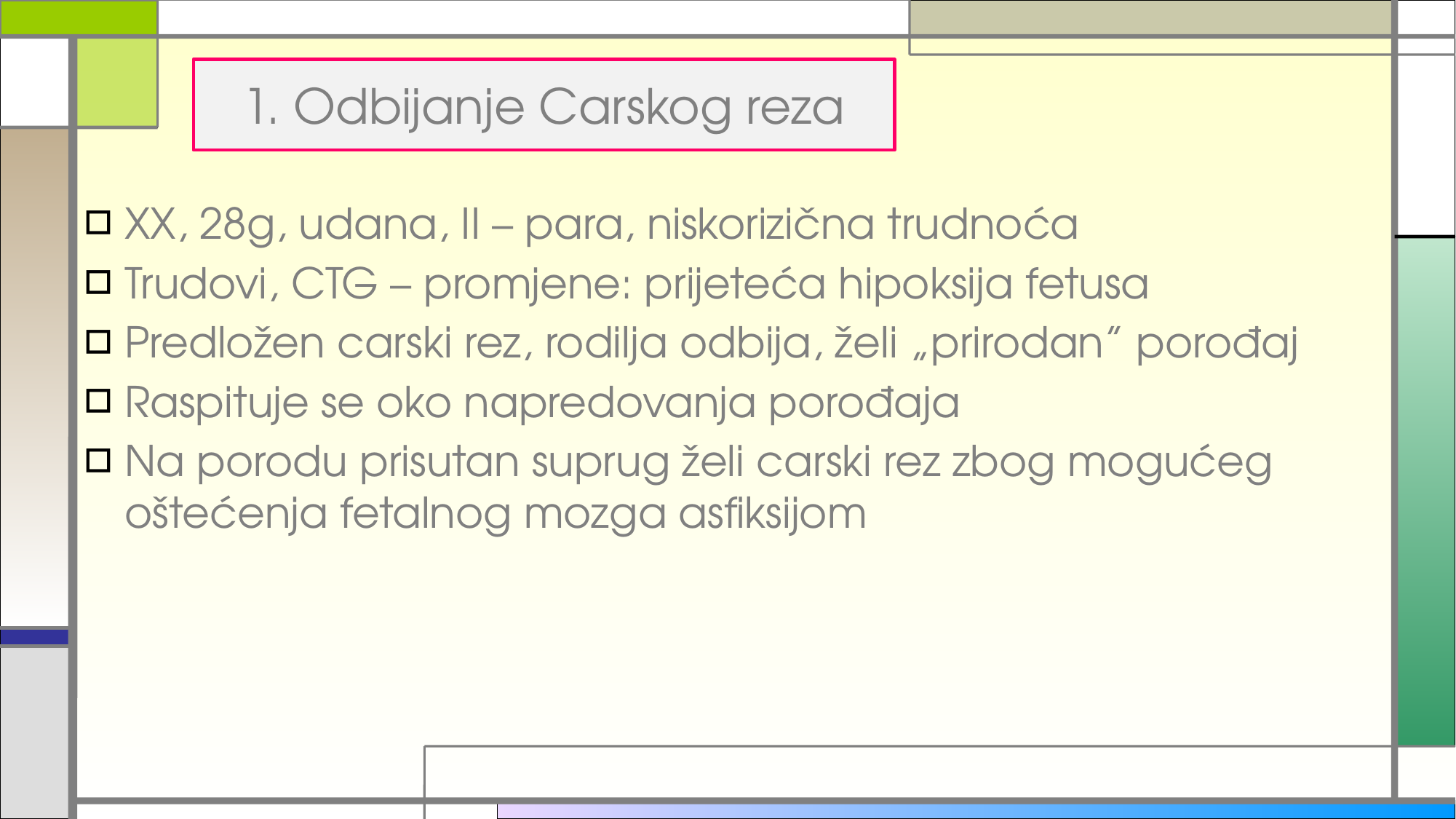

# 1. Odbijanje Carskog reza
XX, 28g, udana, II – para, niskorizična trudnoća
Trudovi, CTG – promjene: prijeteća hipoksija fetusa
Predložen carski rez, rodilja odbija, želi „prirodan” porođaj
Raspituje se oko napredovanja porođaja
Na porodu prisutan suprug želi carski rez zbog mogućeg oštećenja fetalnog mozga asfiksijom